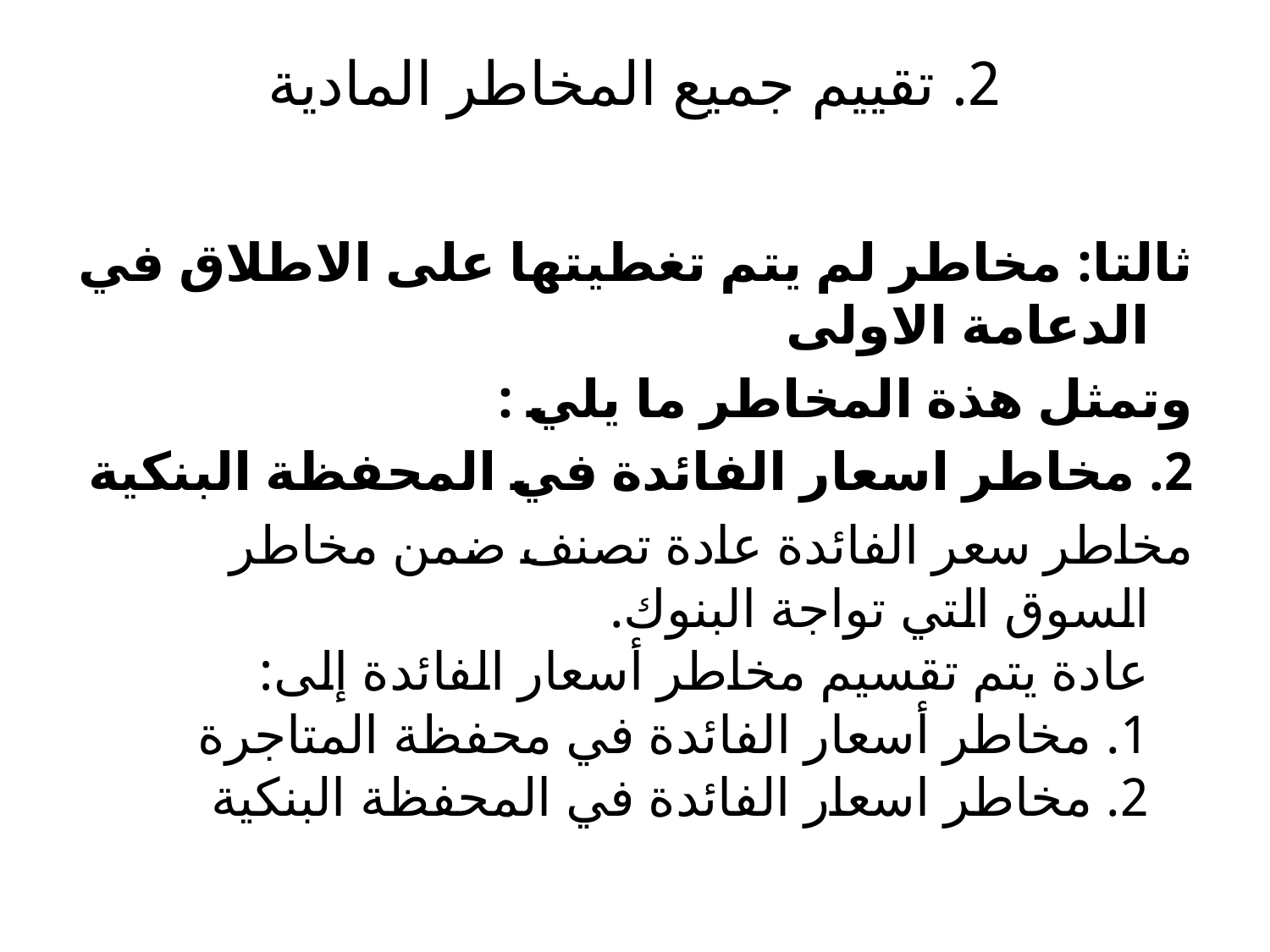

# 2. تقييم جميع المخاطر المادية
ثالتا: مخاطر لم يتم تغطيتها على الاطلاق في الدعامة الاولى
وتمثل هذة المخاطر ما يلي :
2. مخاطر اسعار الفائدة في المحفظة البنكية
مخاطر سعر الفائدة عادة تصنف ضمن مخاطر السوق التي تواجة البنوك.
عادة يتم تقسيم مخاطر أسعار الفائدة إلى:
1. مخاطر أسعار الفائدة في محفظة المتاجرة
2. مخاطر اسعار الفائدة في المحفظة البنكية